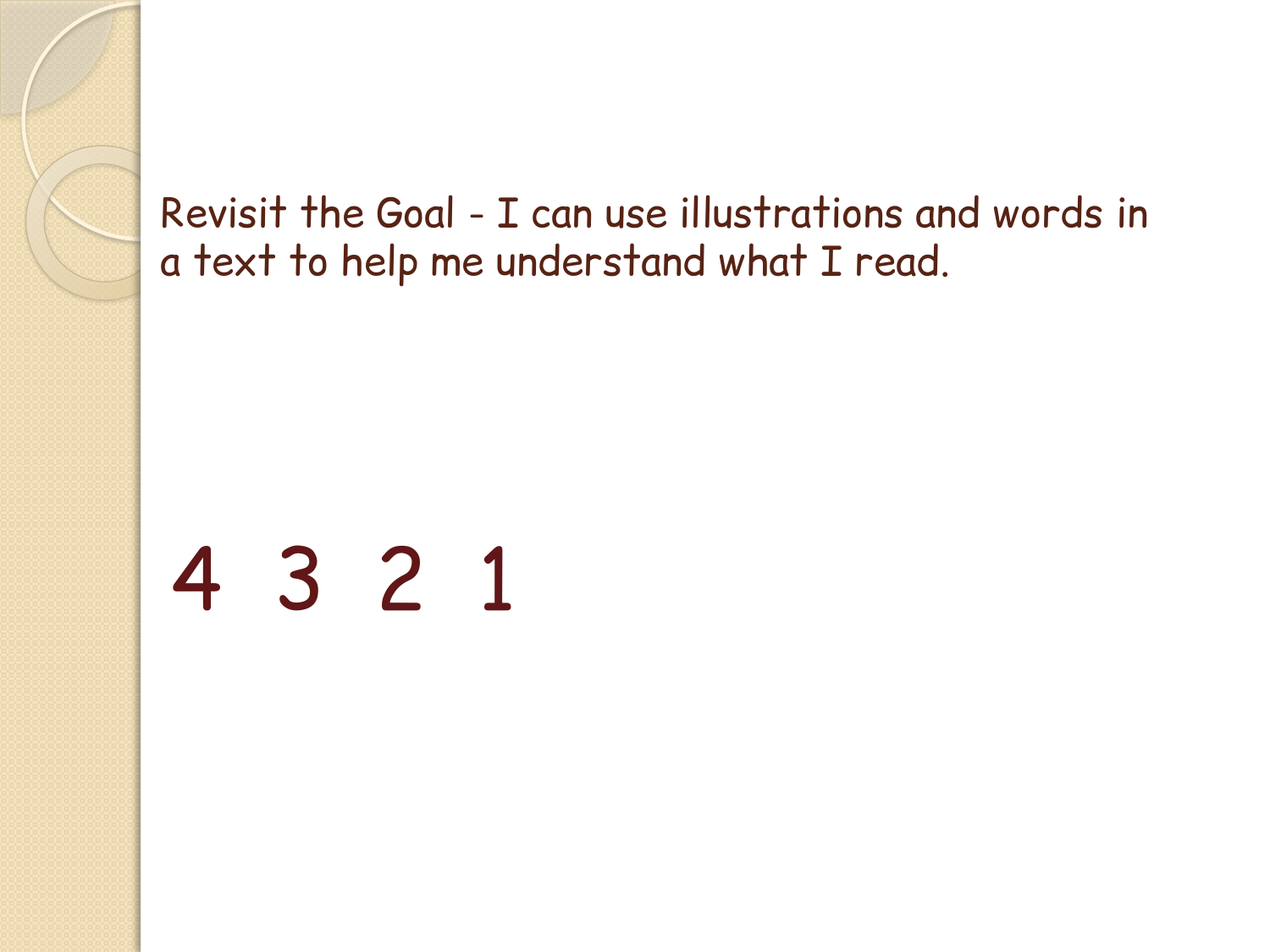

# Revisit the Goal - I can use illustrations and words in a text to help me understand what I read.
4  3  2  1